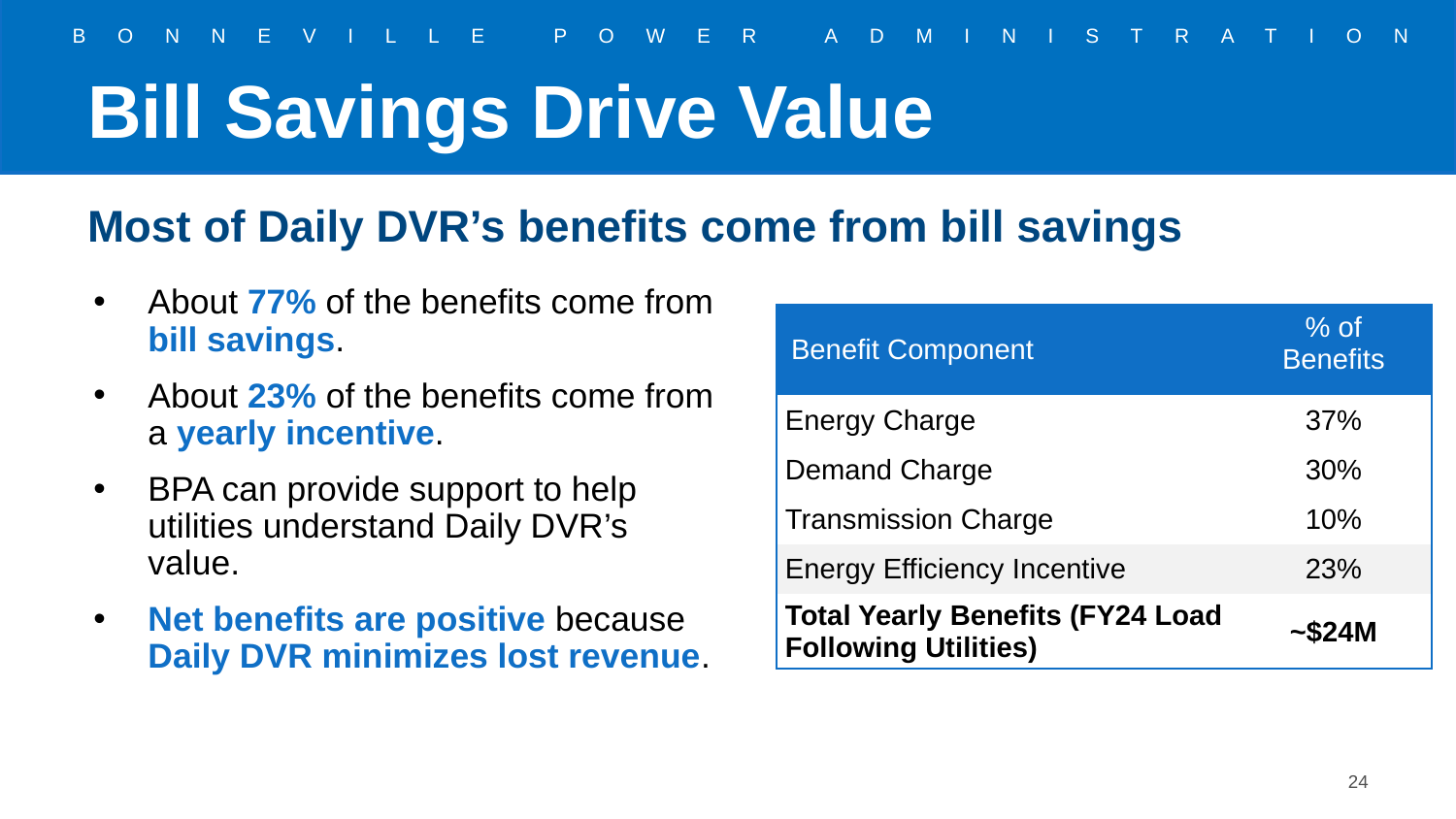

# Bill Savings Drive Value
Most of Daily DVR’s benefits come from bill savings
About 77% of the benefits come from bill savings.
About 23% of the benefits come from a yearly incentive.
BPA can provide support to help utilities understand Daily DVR’s value.
Net benefits are positive because Daily DVR minimizes lost revenue.
| Benefit Component | % of Benefits |
| --- | --- |
| Energy Charge | 37% |
| Demand Charge | 30% |
| Transmission Charge | 10% |
| Energy Efficiency Incentive | 23% |
| Total Yearly Benefits (FY24 Load Following Utilities) | ~$24M |
24